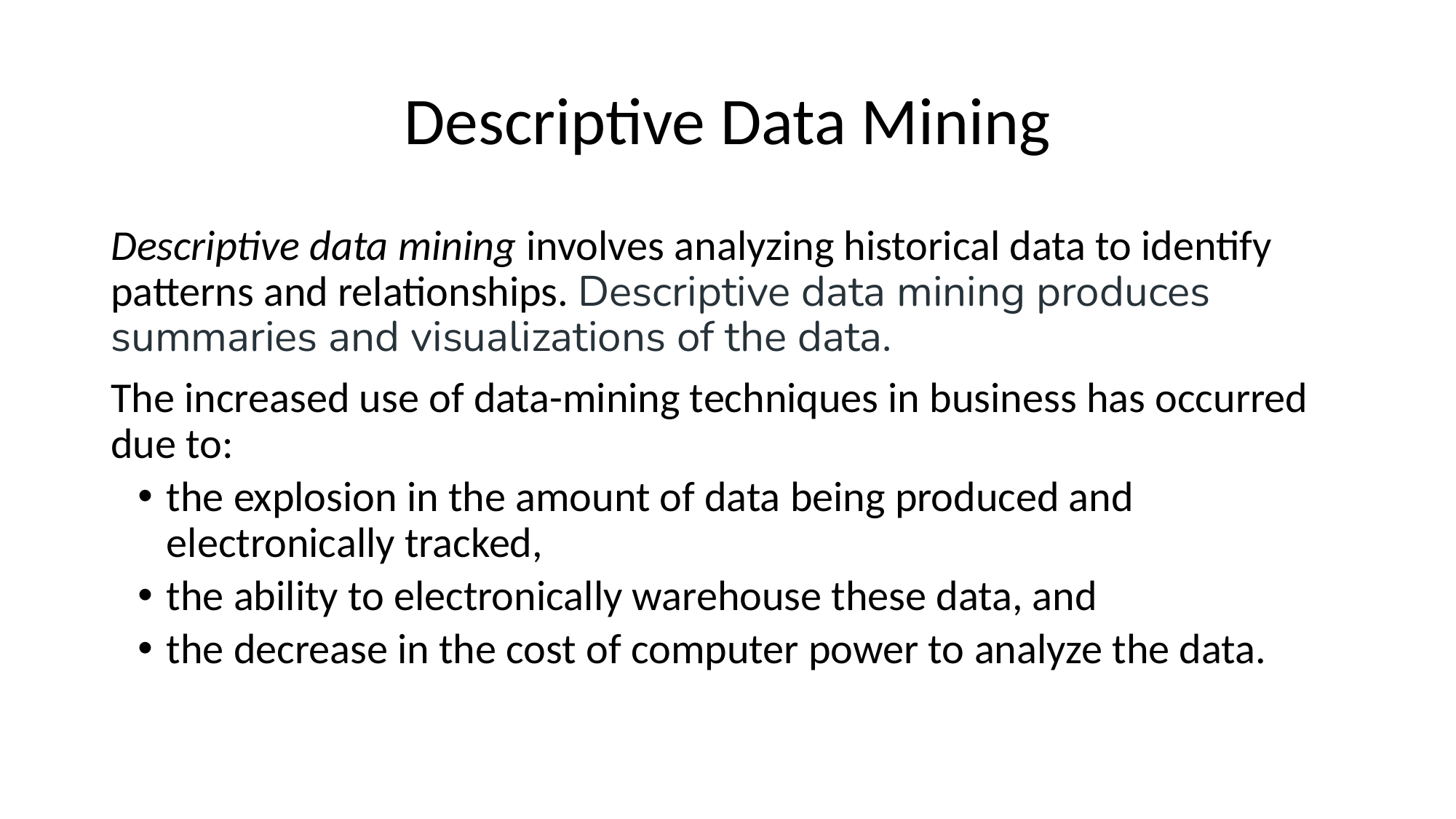

# Descriptive Data Mining
Descriptive data mining involves analyzing historical data to identify patterns and relationships. Descriptive data mining produces summaries and visualizations of the data.
The increased use of data-mining techniques in business has occurred due to:
the explosion in the amount of data being produced and electronically tracked,
the ability to electronically warehouse these data, and
the decrease in the cost of computer power to analyze the data.